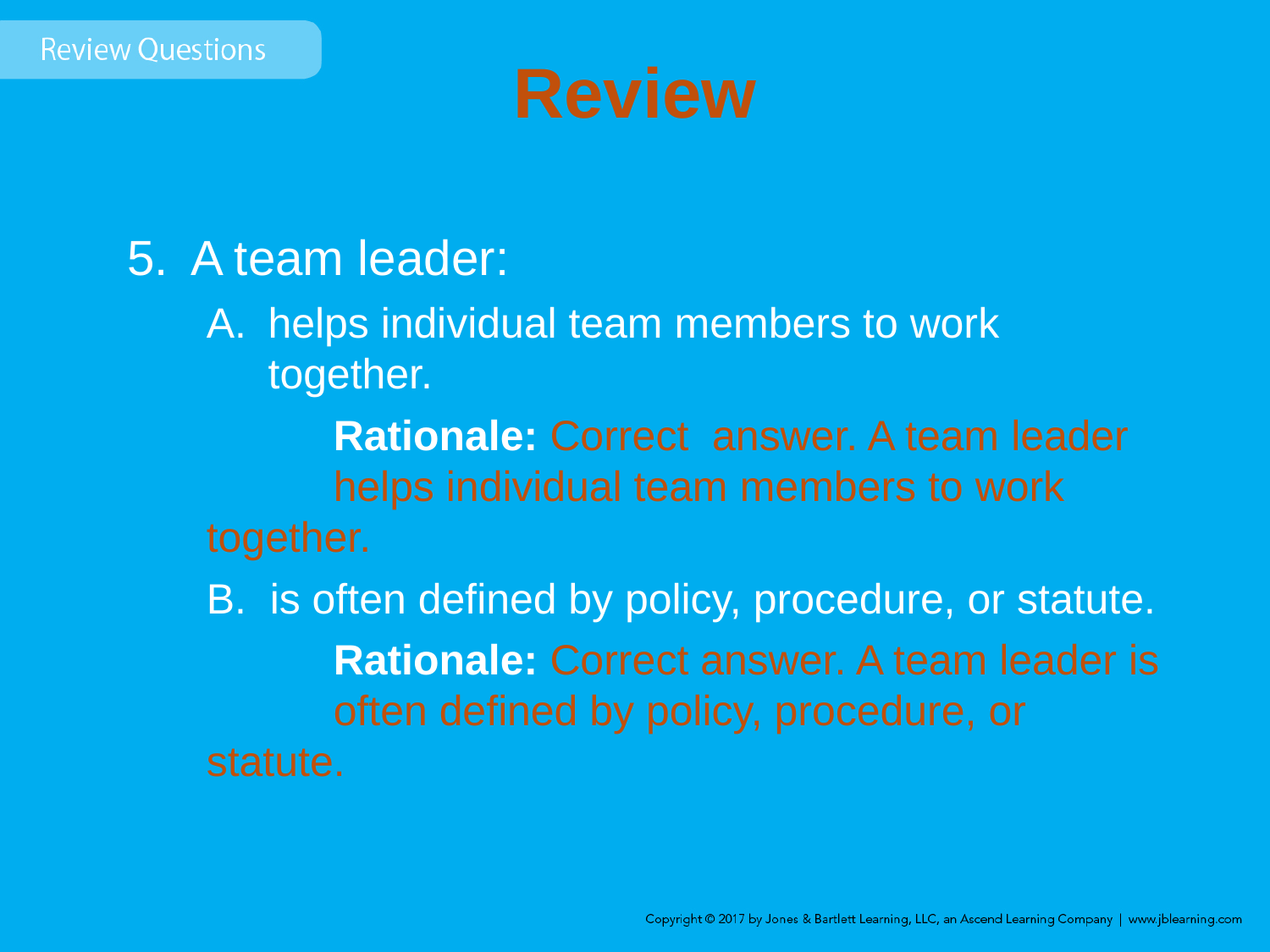

# Review
A team leader:
helps individual team members to work together.
	Rationale: Correct  answer. A team leader 	helps individual team members to work 	together.
is often defined by policy, procedure, or statute.
	Rationale: Correct answer. A team leader is 	often defined by policy, procedure, or statute.